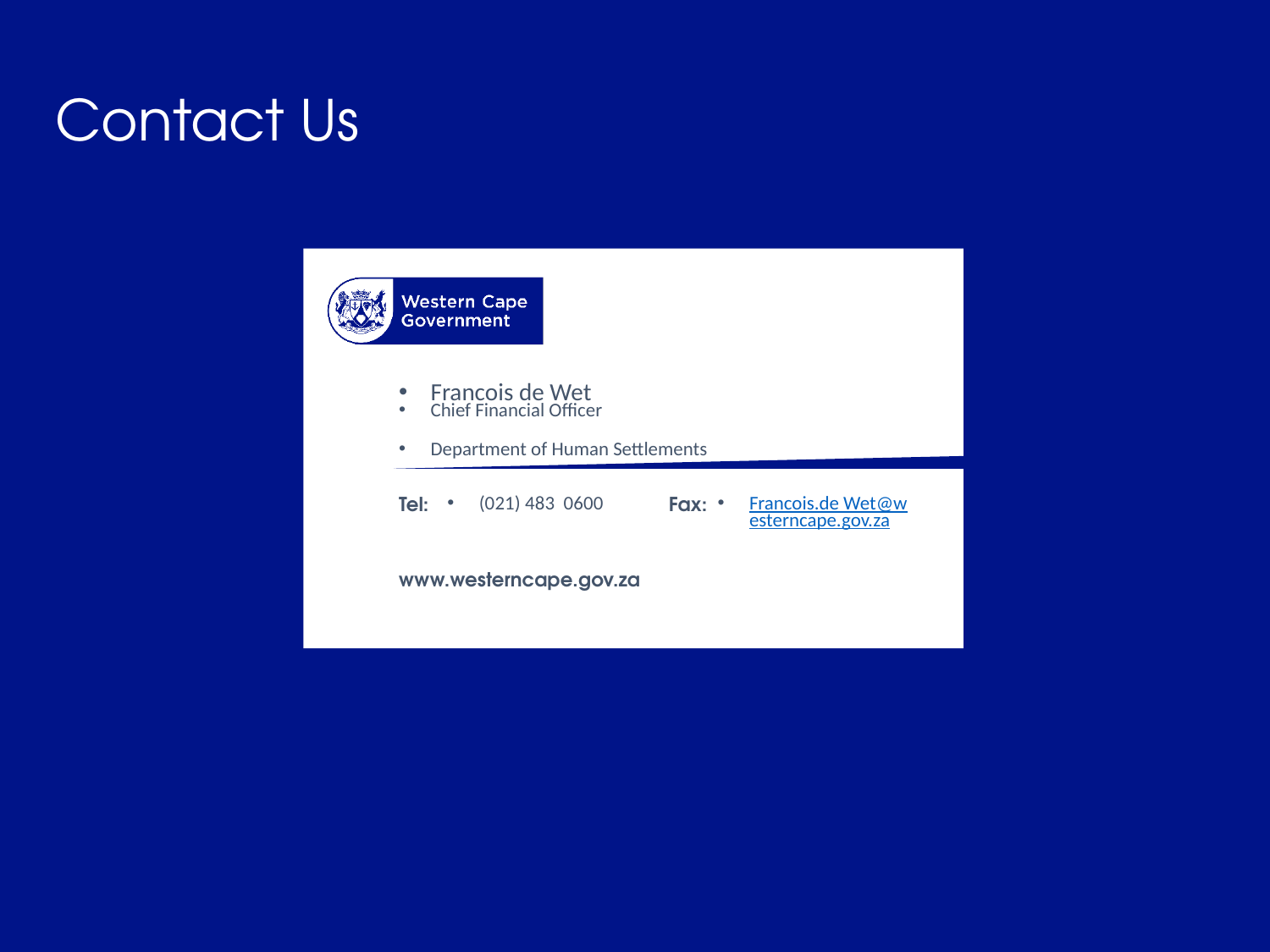

Francois de Wet
Chief Financial Officer
Department of Human Settlements
(021) 483  0600
Francois.de Wet@westerncape.gov.za